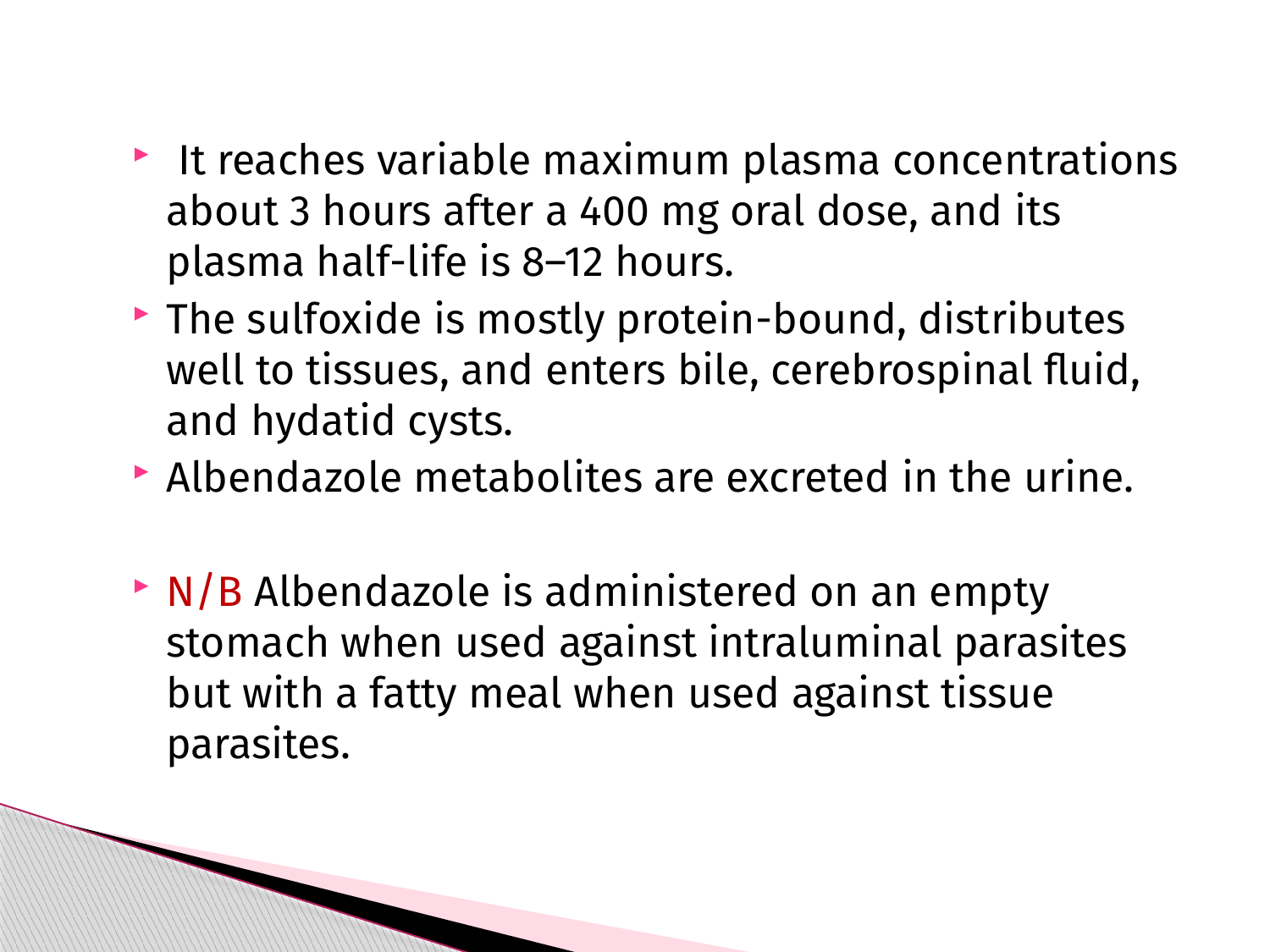

It reaches variable maximum plasma concentrations about 3 hours after a 400 mg oral dose, and its plasma half-life is 8–12 hours.
The sulfoxide is mostly protein-bound, distributes well to tissues, and enters bile, cerebrospinal fluid, and hydatid cysts.
Albendazole metabolites are excreted in the urine.

N/B Albendazole is administered on an empty stomach when used against intraluminal parasites but with a fatty meal when used against tissue parasites.